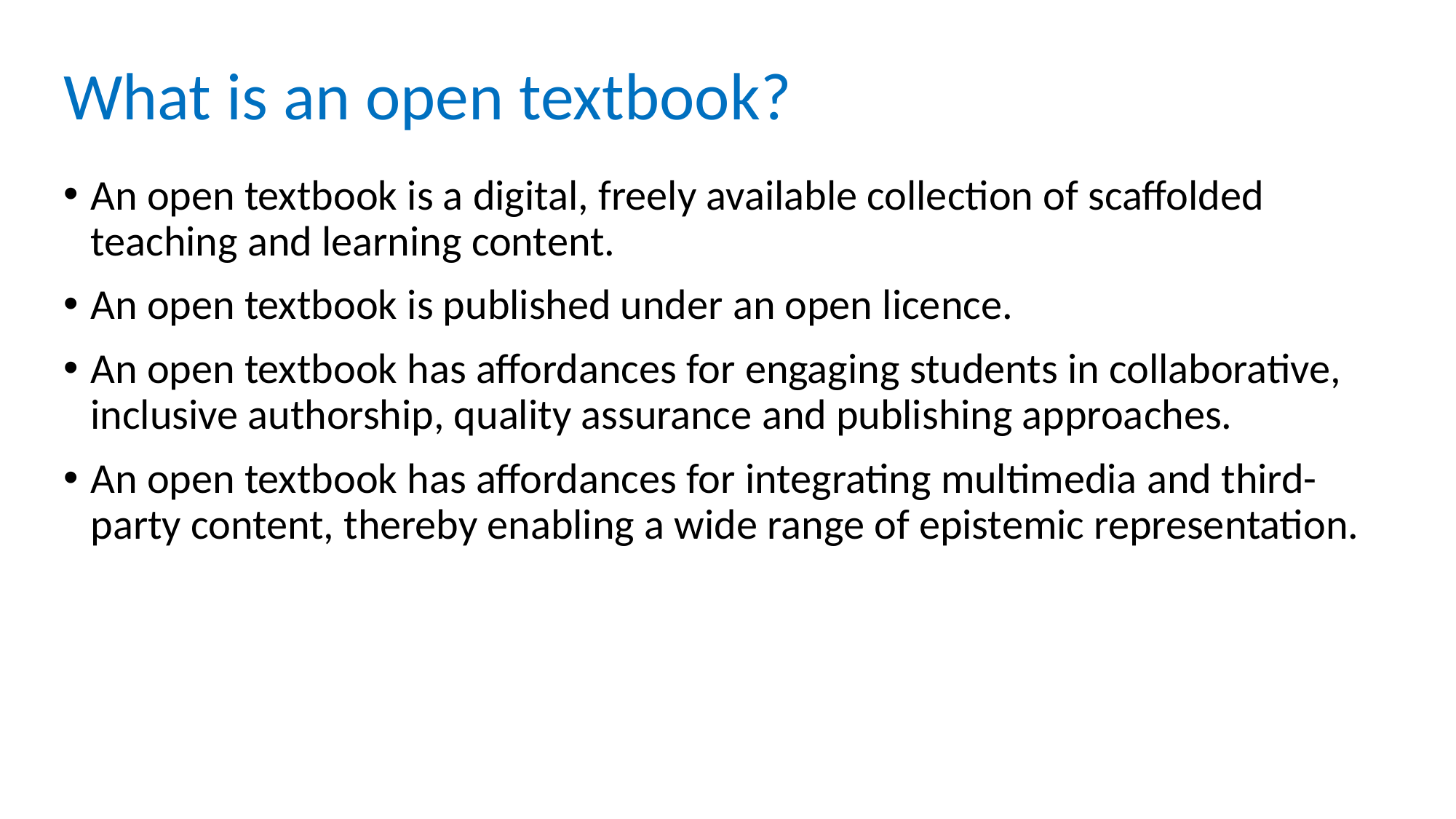

# What is an open textbook?
An open textbook is a digital, freely available collection of scaffolded teaching and learning content.
An open textbook is published under an open licence.
An open textbook has affordances for engaging students in collaborative, inclusive authorship, quality assurance and publishing approaches.
An open textbook has affordances for integrating multimedia and third-party content, thereby enabling a wide range of epistemic representation.